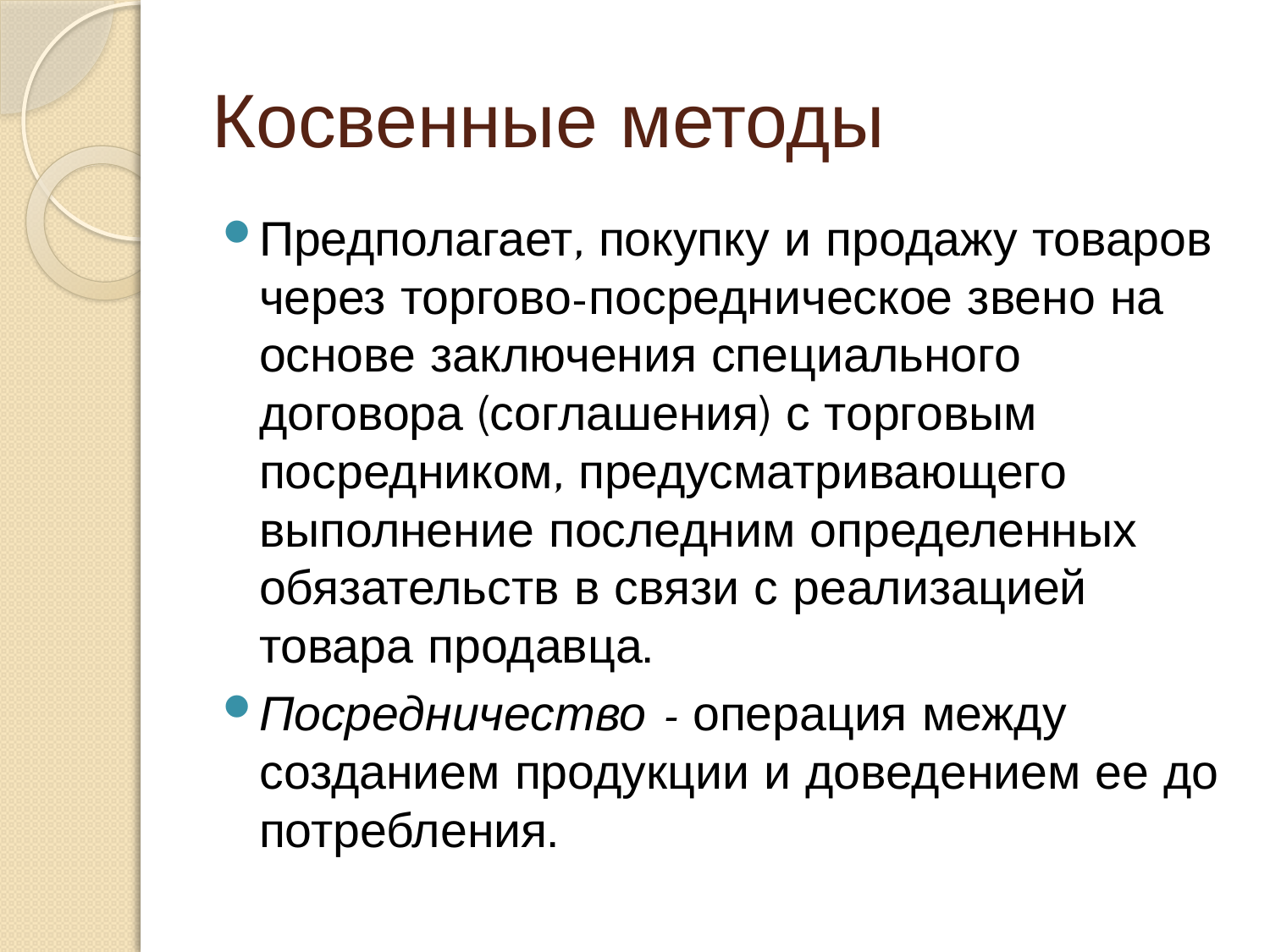

# Косвенные методы
Предполагает, покупку и продажу товаров через торгово-посредническое звено на основе заключения специального договора (соглашения) с торговым посредником, предусматривающего выполнение последним определенных обязательств в связи с реализацией товара продавца.
Посредничество - операция между созданием продукции и доведением ее до потребления.